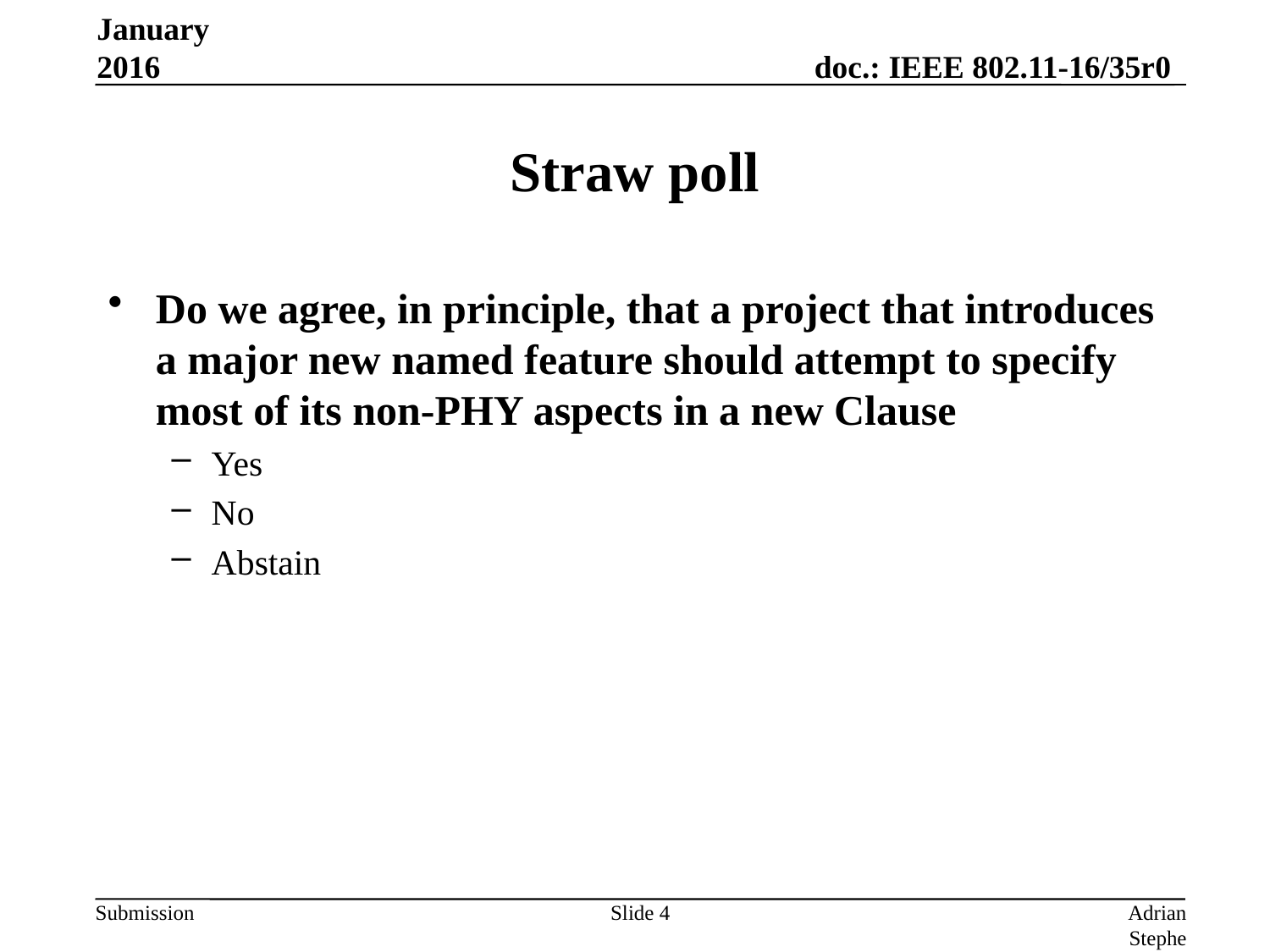

January 2016
# Straw poll
Do we agree, in principle, that a project that introduces a major new named feature should attempt to specify most of its non-PHY aspects in a new Clause
Yes
No
Abstain
Slide 4
Adrian Stephens, Intel Corporation